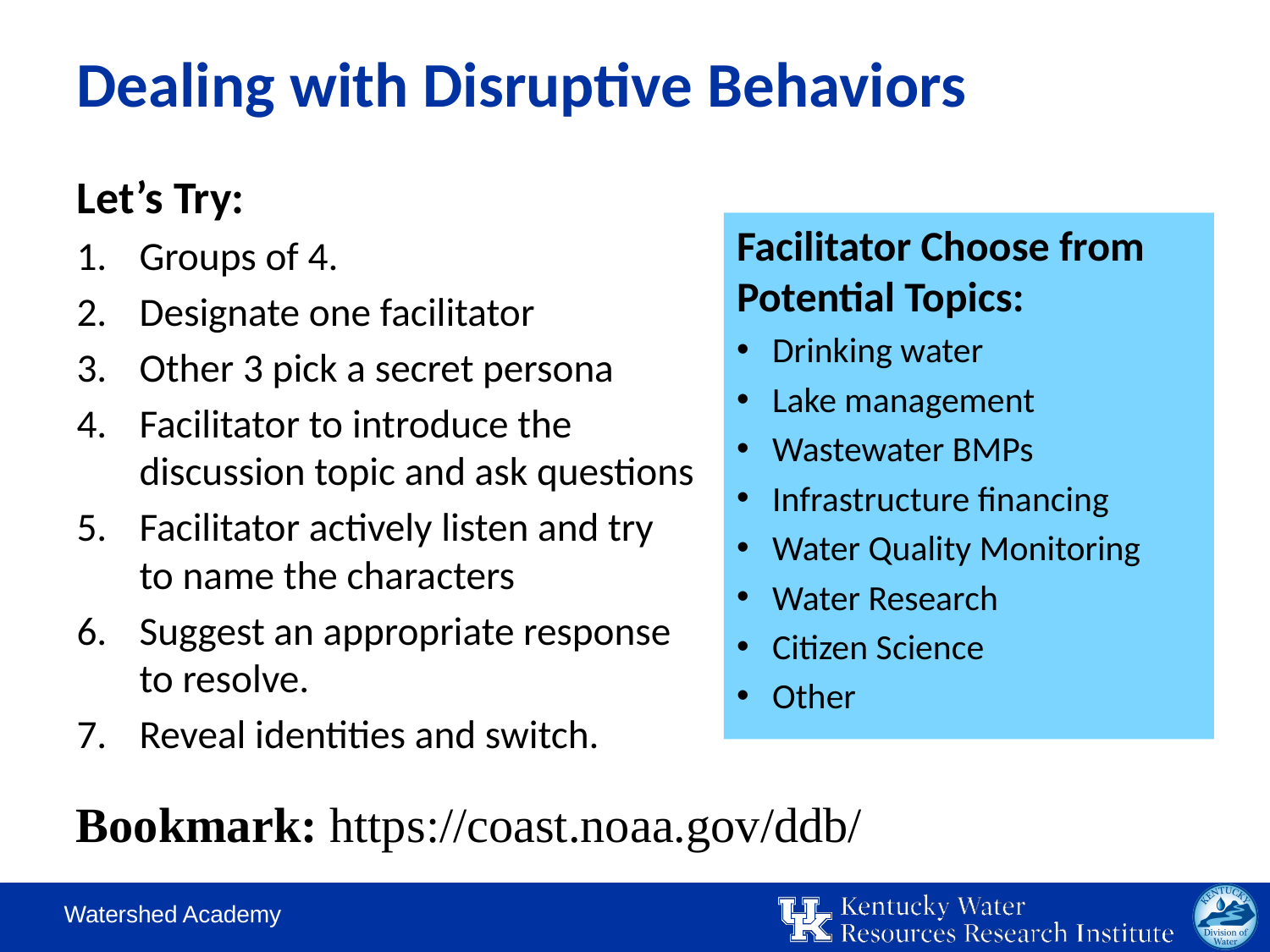

# Dealing with Disruptive Behaviors
Let’s Try:
Groups of 4.
Designate one facilitator
Other 3 pick a secret persona
Facilitator to introduce the discussion topic and ask questions
Facilitator actively listen and try to name the characters
Suggest an appropriate response to resolve.
Reveal identities and switch.

Facilitator Choose from Potential Topics:
Drinking water
Lake management
Wastewater BMPs
Infrastructure financing
Water Quality Monitoring
Water Research
Citizen Science
Other

Bookmark: https://coast.noaa.gov/ddb/